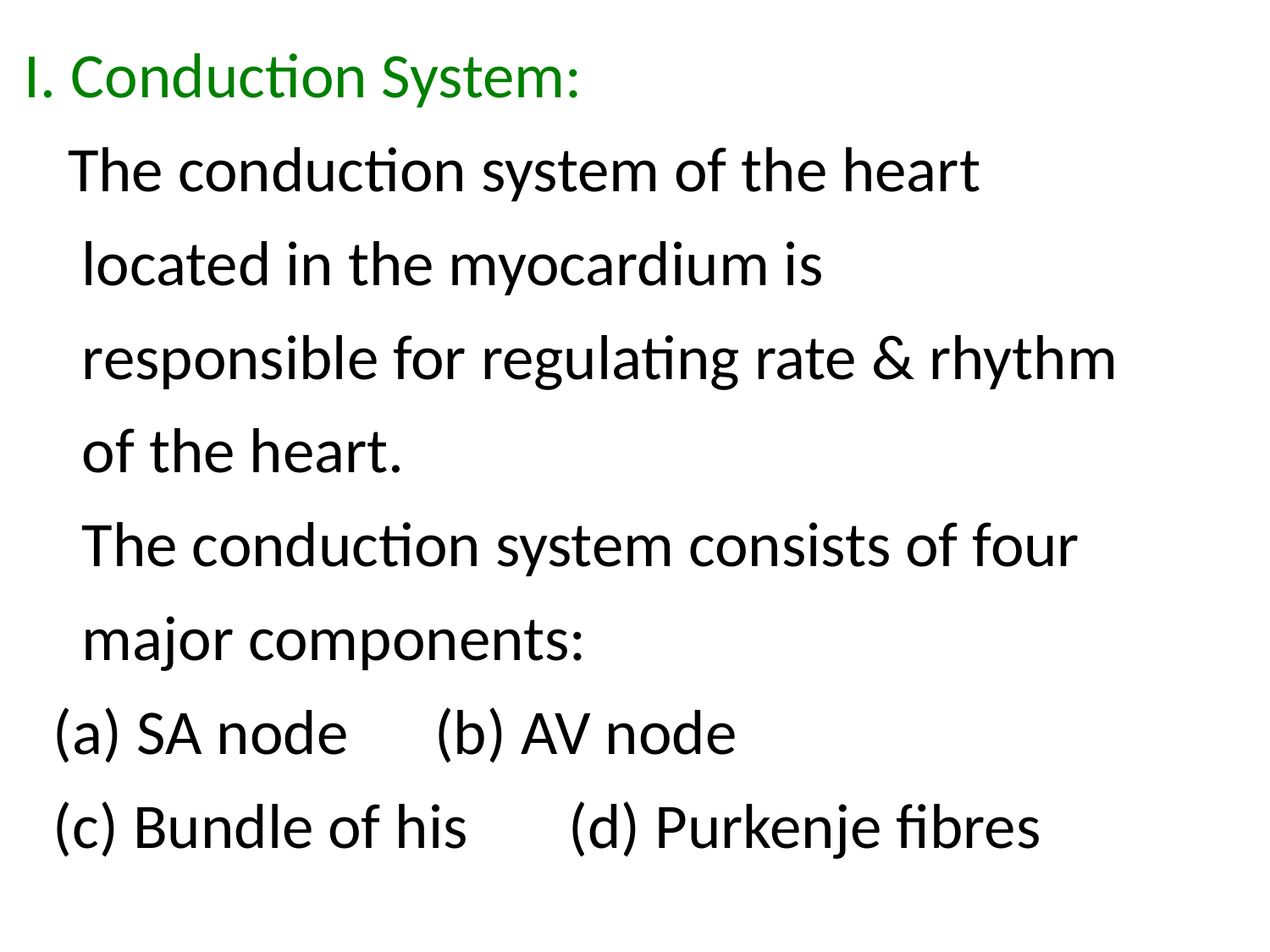

I. Conduction System:
   The conduction system of the heart
    located in the myocardium is
    responsible for regulating rate & rhythm
    of the heart.
    The conduction system consists of four
    major components:
  (a) SA node      (b) AV node
  (c) Bundle of his       (d) Purkenje fibres